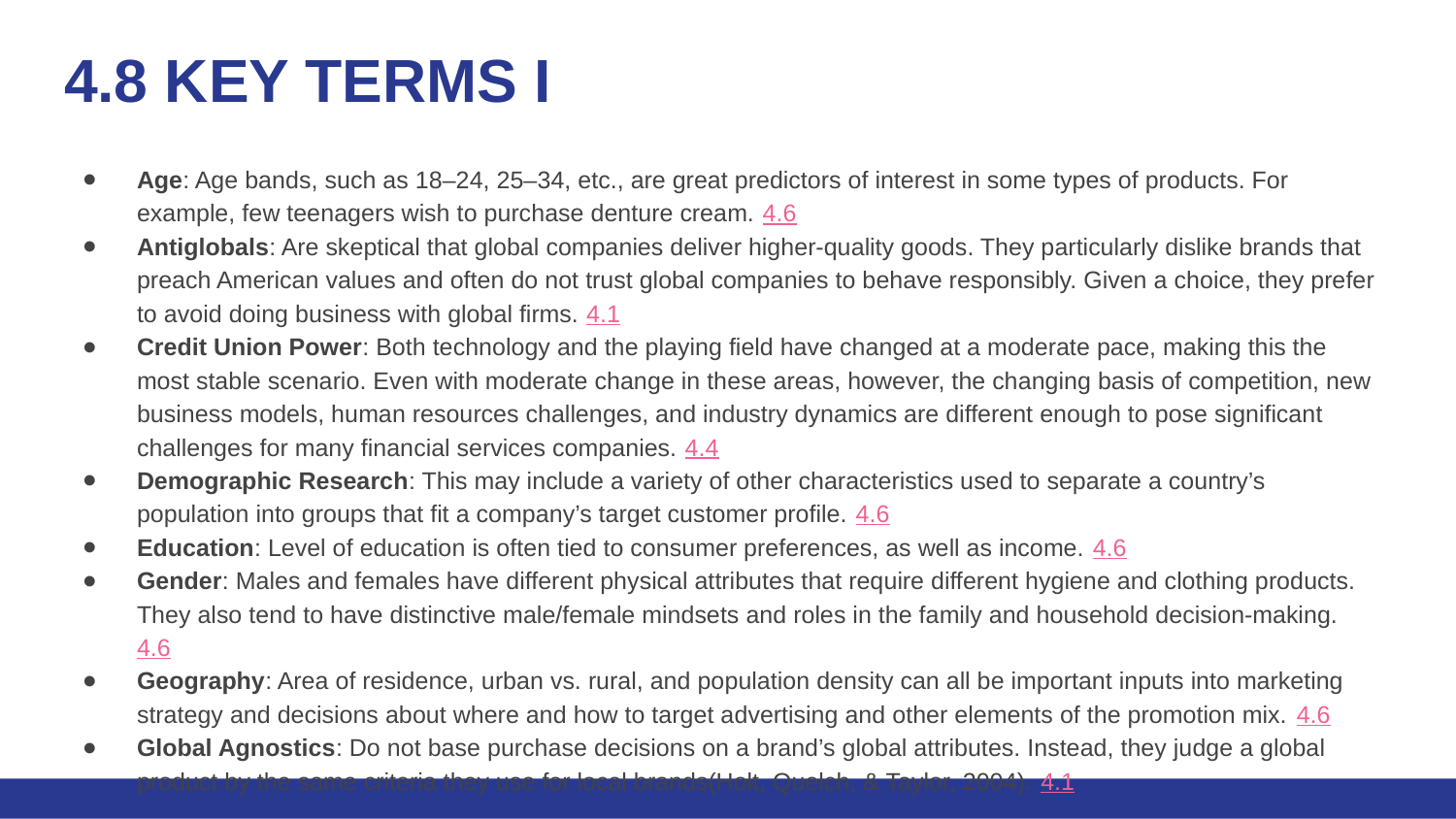

# 4.8 KEY TERMS I
Age: Age bands, such as 18–24, 25–34, etc., are great predictors of interest in some types of products. For example, few teenagers wish to purchase denture cream. 4.6
Antiglobals: Are skeptical that global companies deliver higher-quality goods. They particularly dislike brands that preach American values and often do not trust global companies to behave responsibly. Given a choice, they prefer to avoid doing business with global firms. 4.1
Credit Union Power: Both technology and the playing field have changed at a moderate pace, making this the most stable scenario. Even with moderate change in these areas, however, the changing basis of competition, new business models, human resources challenges, and industry dynamics are different enough to pose significant challenges for many financial services companies. 4.4
Demographic Research: This may include a variety of other characteristics used to separate a country’s population into groups that fit a company’s target customer profile. 4.6
Education: Level of education is often tied to consumer preferences, as well as income. 4.6
Gender: Males and females have different physical attributes that require different hygiene and clothing products. They also tend to have distinctive male/female mindsets and roles in the family and household decision-making. 4.6
Geography: Area of residence, urban vs. rural, and population density can all be important inputs into marketing strategy and decisions about where and how to target advertising and other elements of the promotion mix. 4.6
Global Agnostics: Do not base purchase decisions on a brand’s global attributes. Instead, they judge a global product by the same criteria they use for local brands(Holt, Quelch, & Taylor, 2004). 4.1